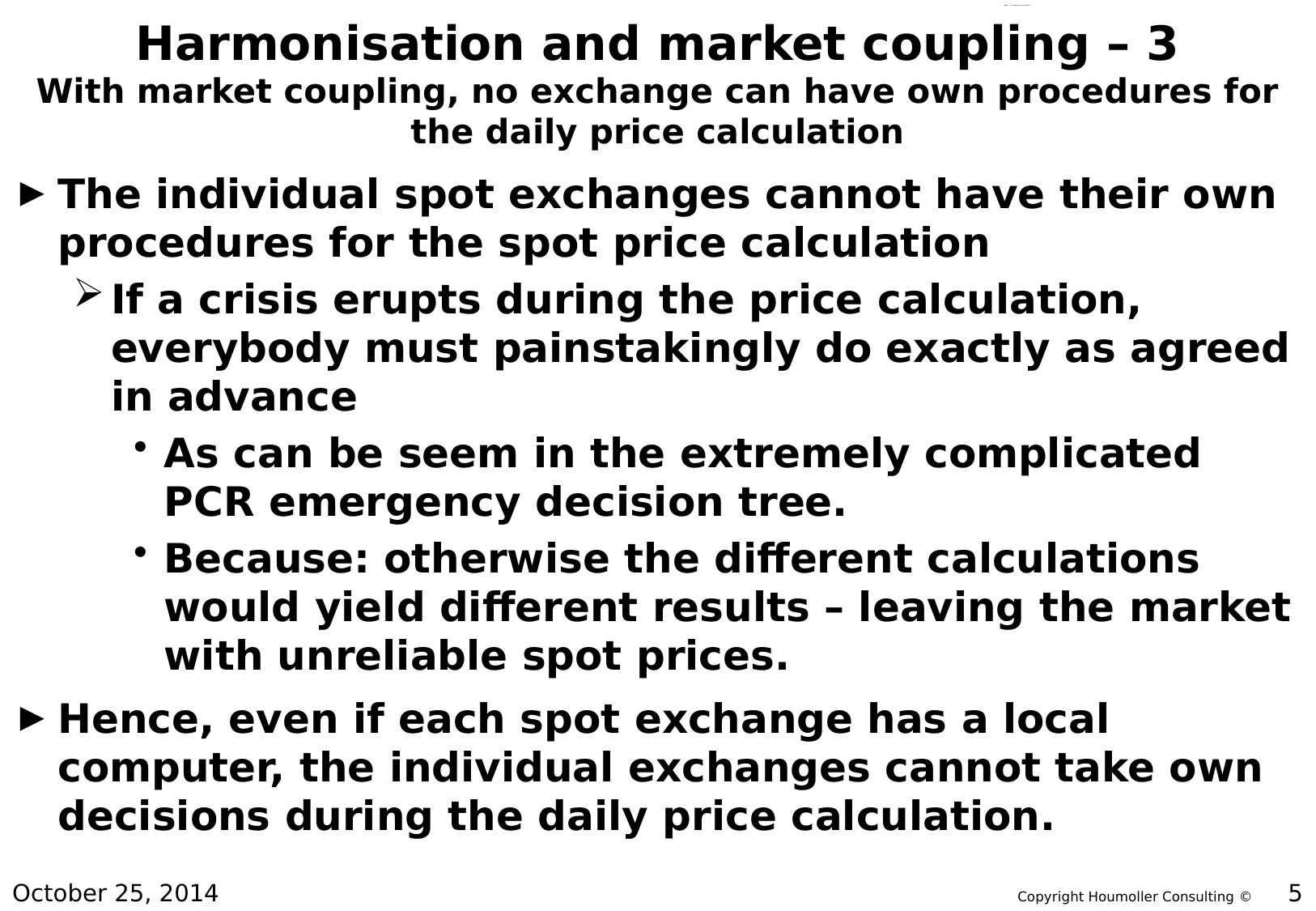

# Harmonisation and market coupling – 3 With market coupling, no exchange can have own procedures for the daily price calculation
The individual spot exchanges cannot have their own procedures for the spot price calculation
If a crisis erupts during the price calculation, everybody must painstakingly do exactly as agreed in advance
As can be seem in the extremely complicated PCR emergency decision tree.
Because: otherwise the different calculations would yield different results – leaving the market with unreliable spot prices.
Hence, even if each spot exchange has a local computer, the individual exchanges cannot take own decisions during the daily price calculation.
October 25, 2014
5